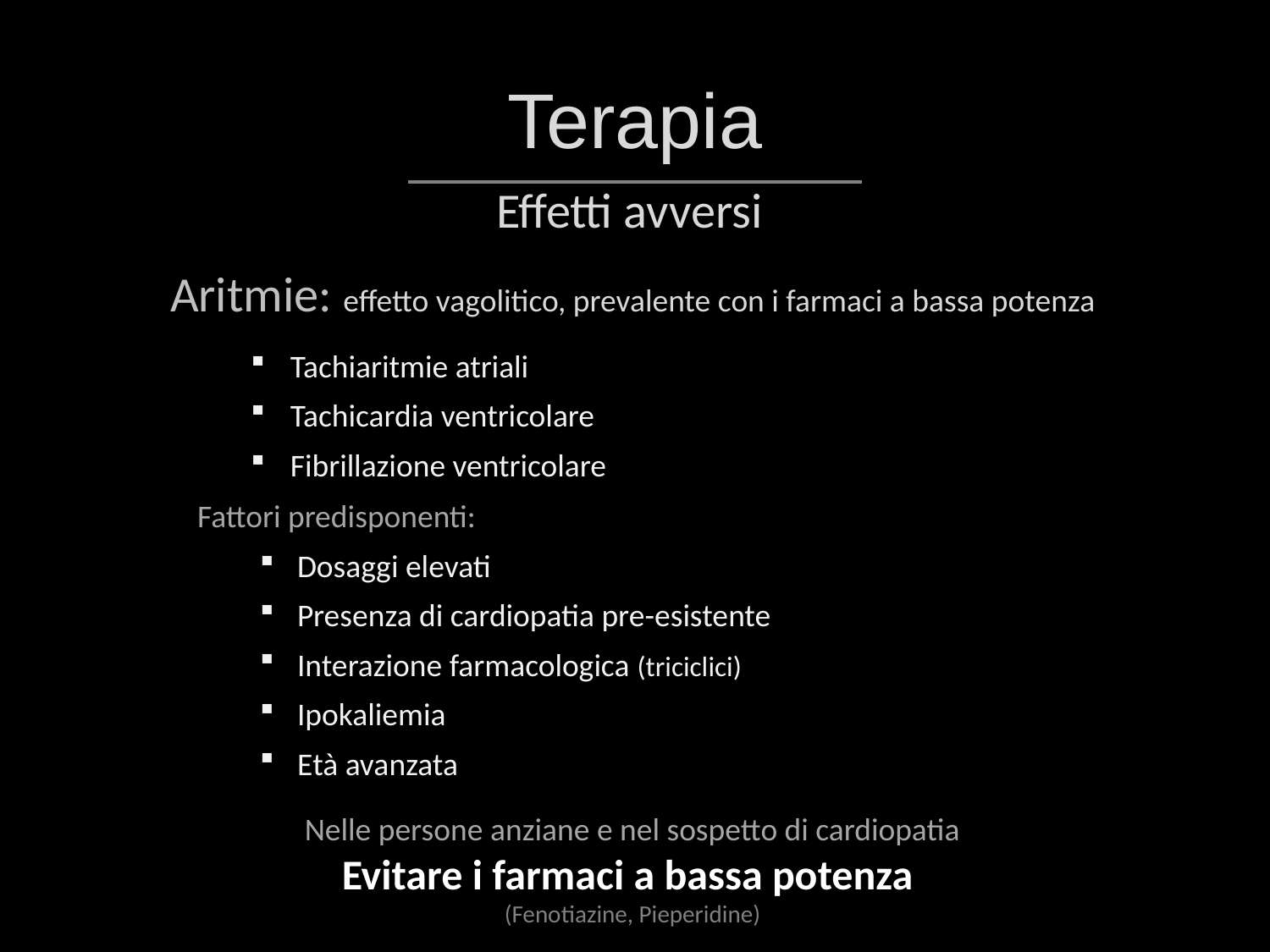

# Terapia
Effetti avversi
Aritmie: effetto vagolitico, prevalente con i farmaci a bassa potenza
Tachiaritmie atriali
Tachicardia ventricolare
Fibrillazione ventricolare
Fattori predisponenti:
Dosaggi elevati
Presenza di cardiopatia pre-esistente
Interazione farmacologica (triciclici)
Ipokaliemia
Età avanzata
Nelle persone anziane e nel sospetto di cardiopatia
Evitare i farmaci a bassa potenza
(Fenotiazine, Pieperidine)